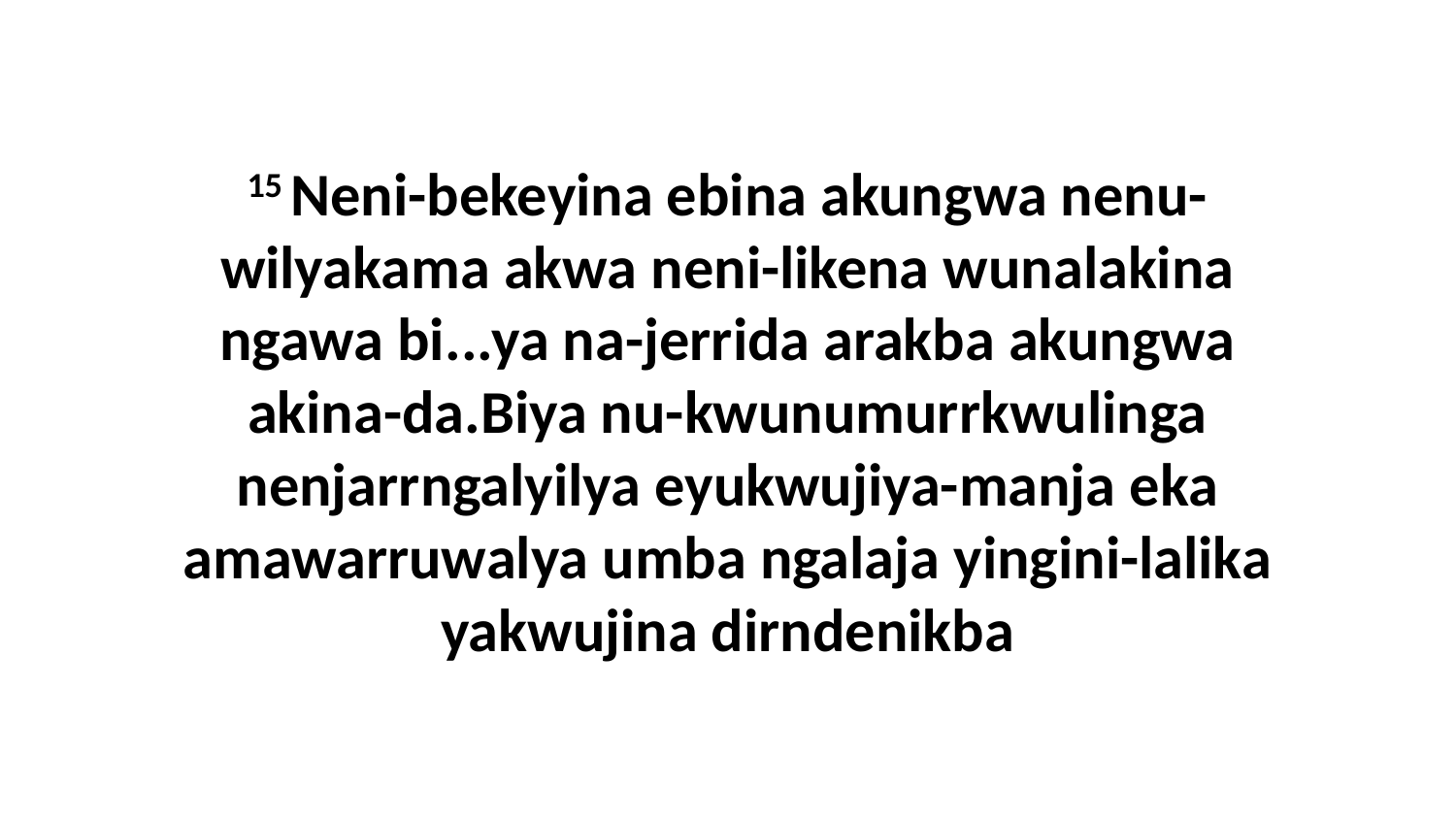

15 Neni-bekeyina ebina akungwa nenu-wilyakama akwa neni-likena wunalakina ngawa bi...ya na-jerrida arakba akungwa akina-da.Biya nu-kwunumurrkwulinga nenjarrngalyilya eyukwujiya-manja eka amawarruwalya umba ngalaja yingini-lalika yakwujina dirndenikba